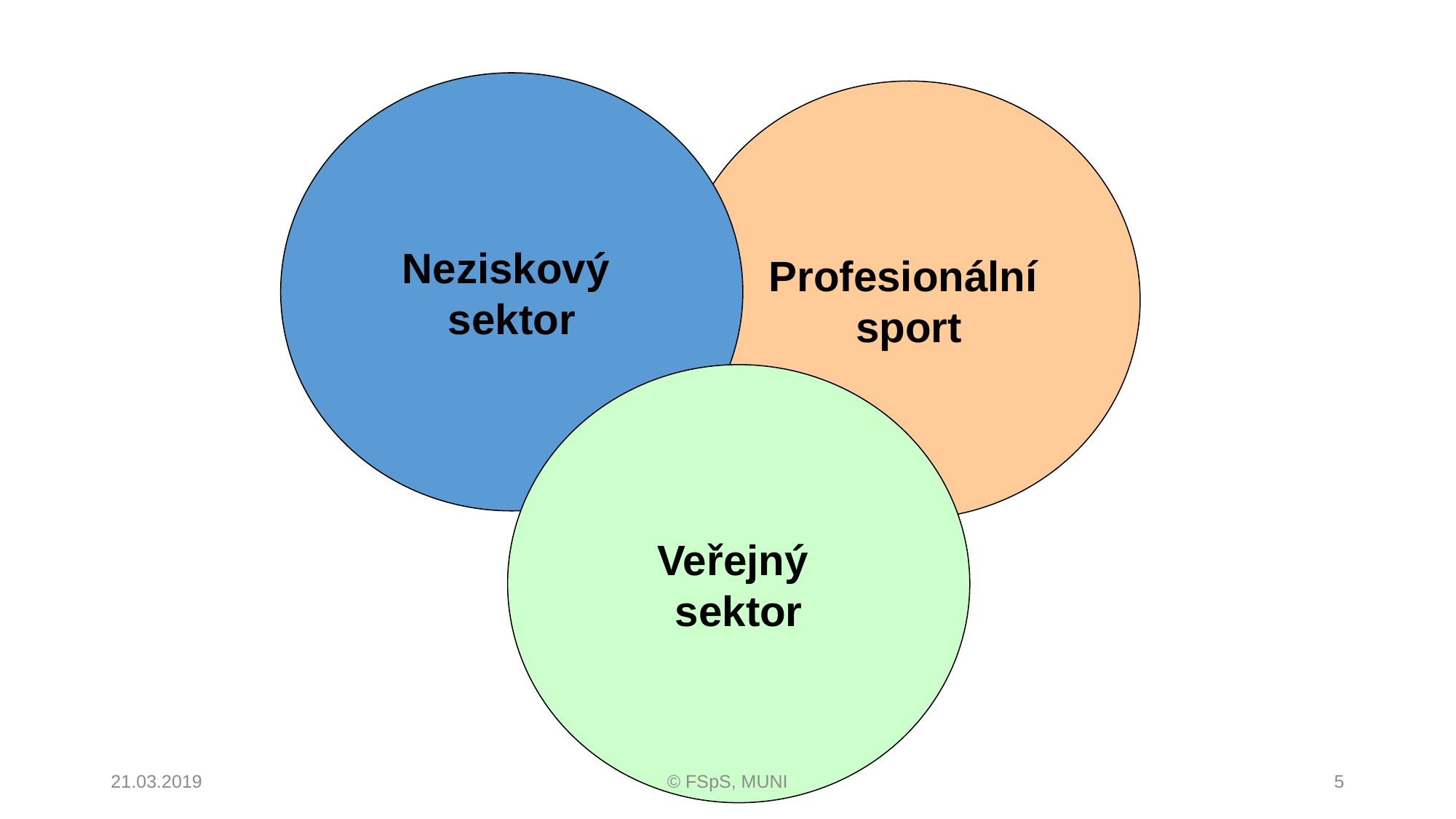

Neziskový
sektor
Profesionální
sport
Veřejný
sektor
21.03.2019
© FSpS, MUNI
5